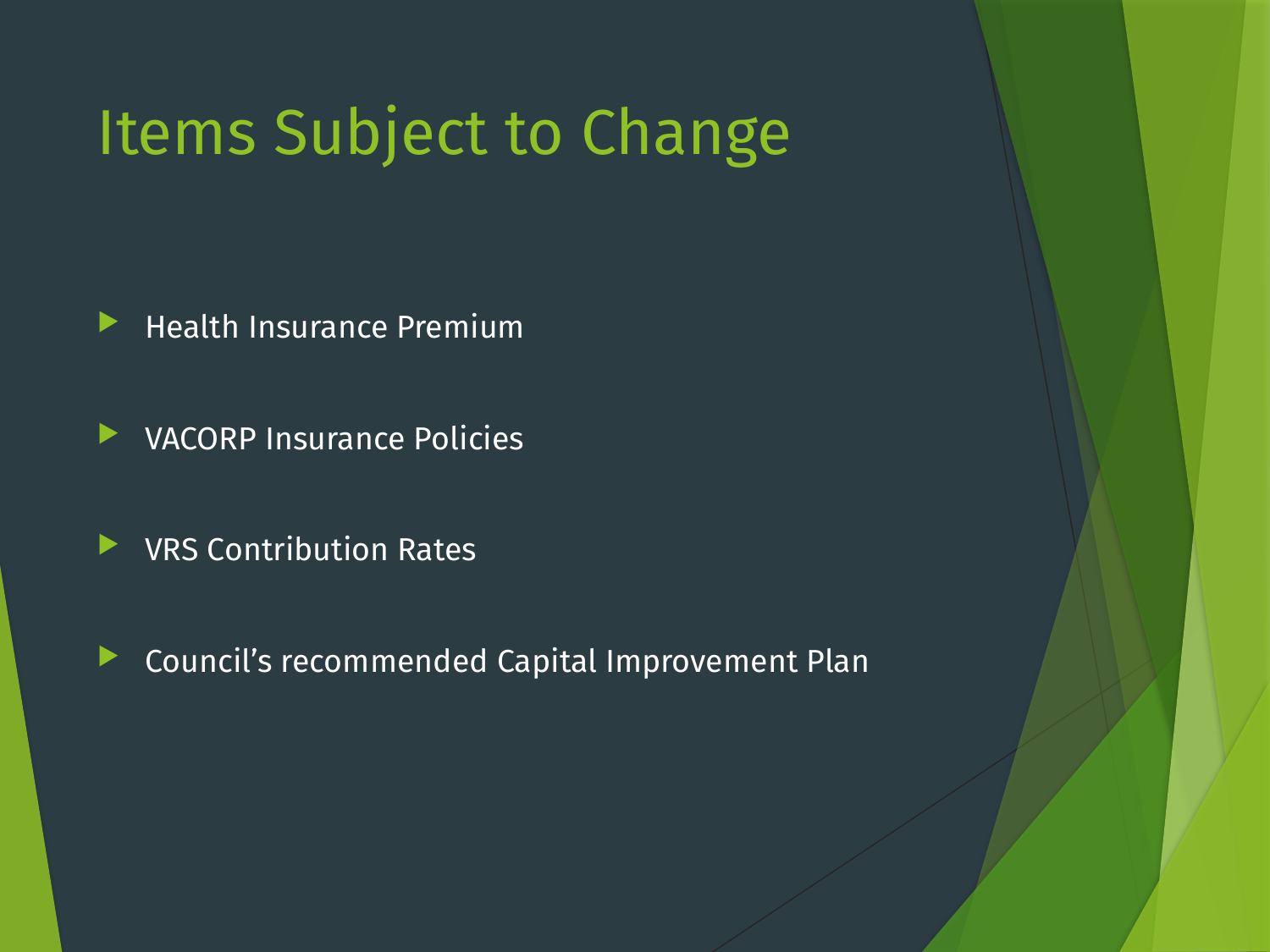

# Items Subject to Change
Health Insurance Premium

VACORP Insurance Policies

VRS Contribution Rates

Council’s recommended Capital Improvement Plan